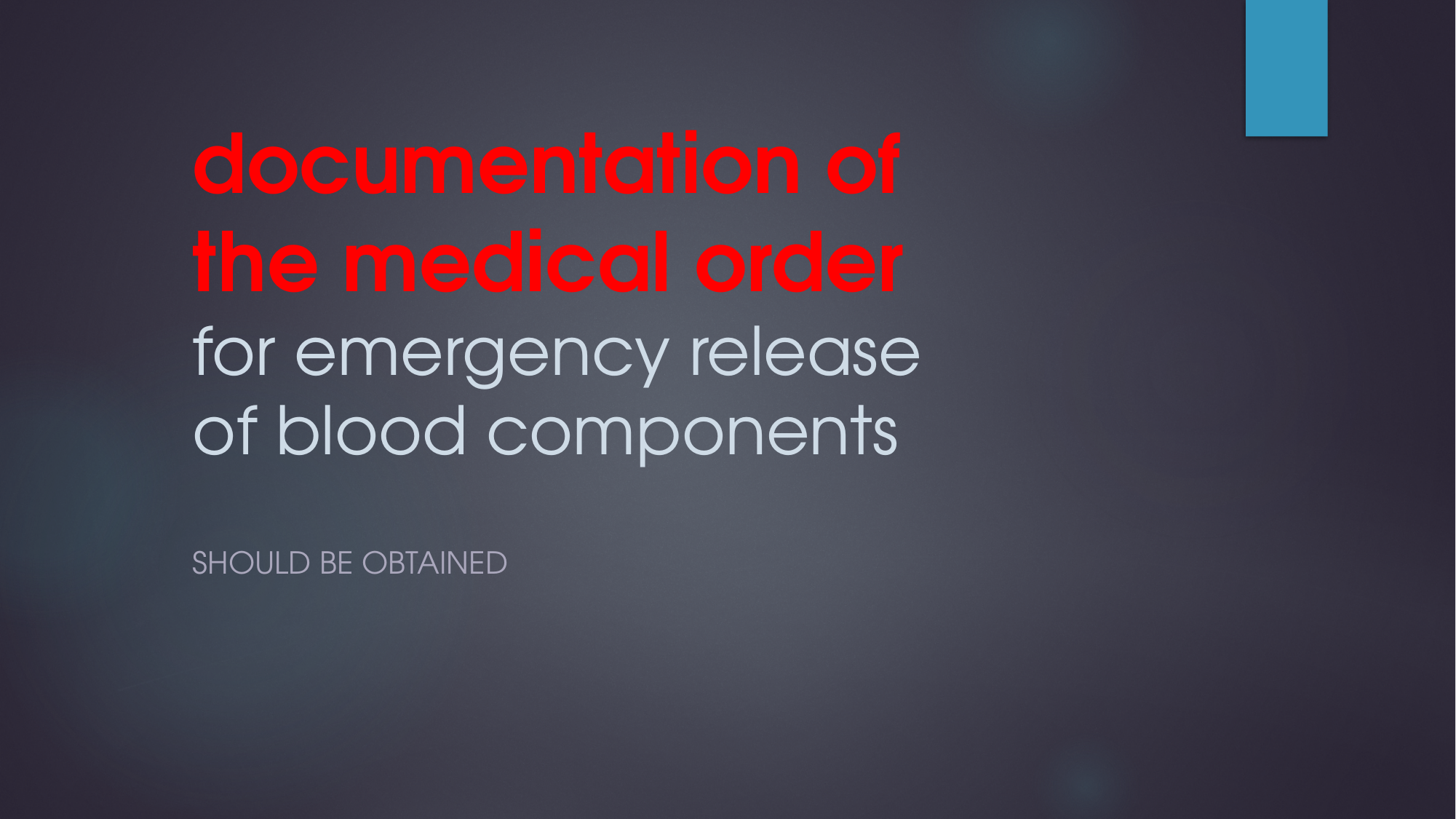

# documentation of the medical order for emergency release of blood components
should be obtained